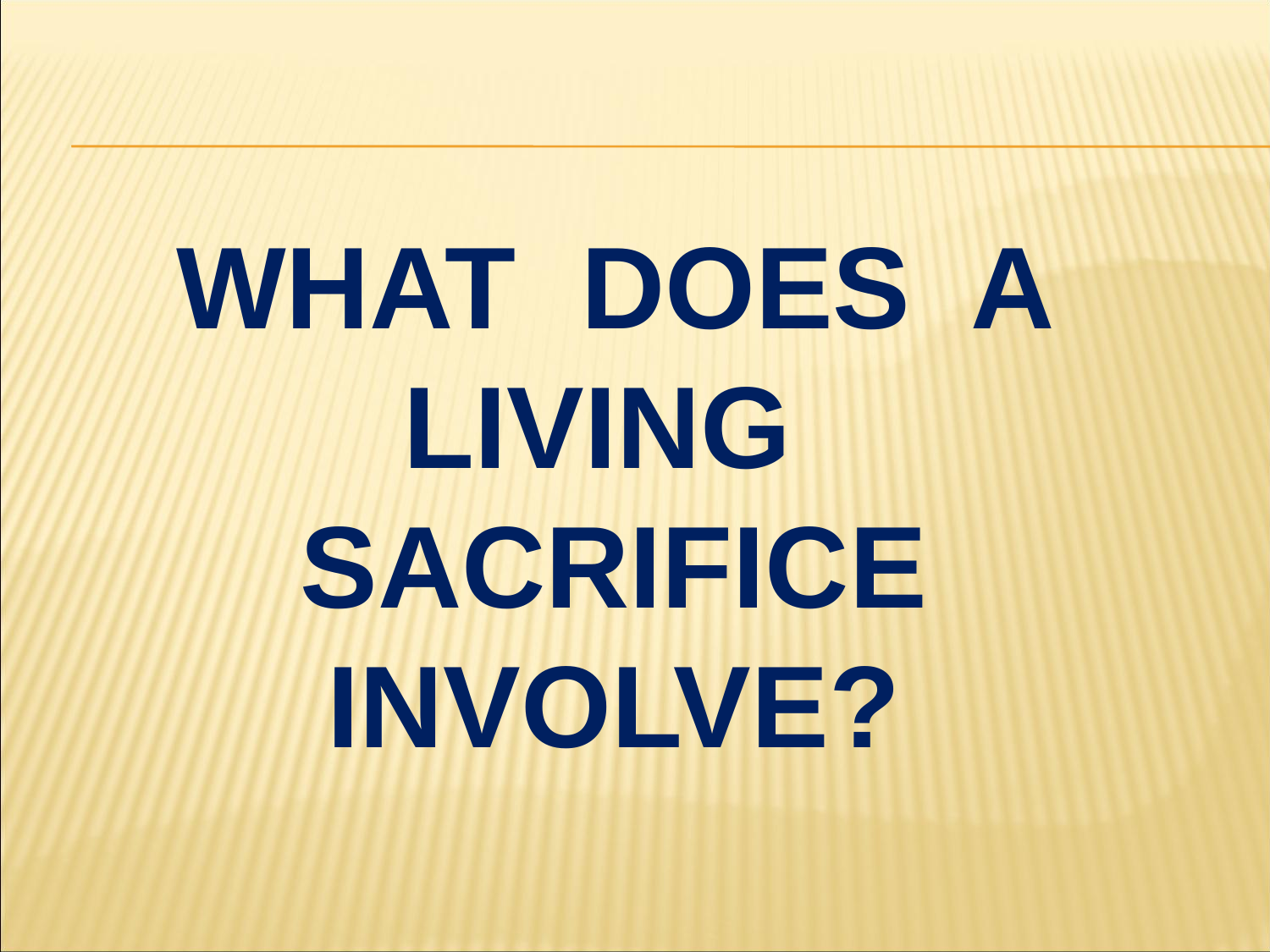

# what  does  a living  sacrifice involve?